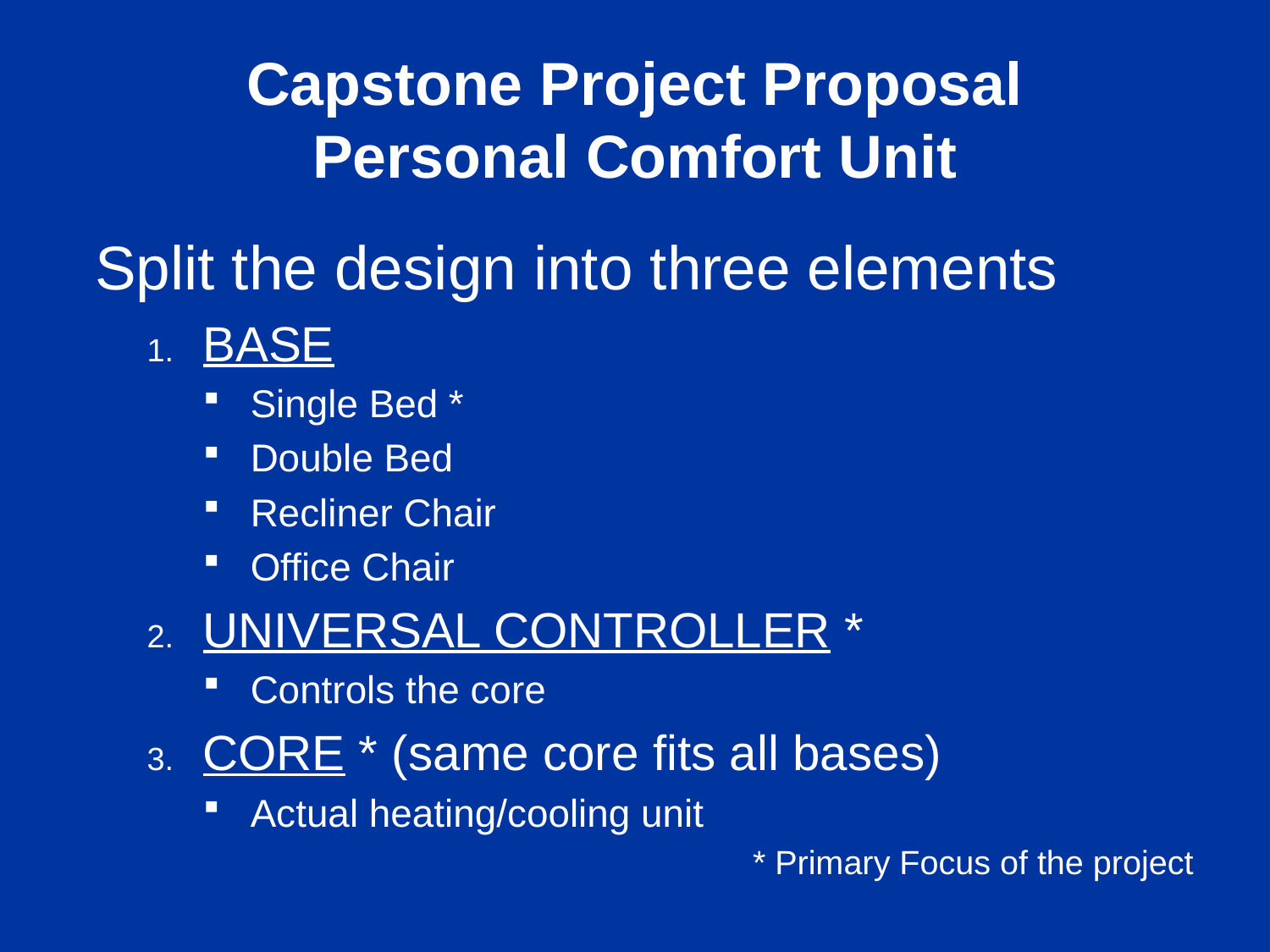

# Capstone Project Proposal Personal Comfort Unit
Split the design into three elements
BASE
Single Bed *
Double Bed
Recliner Chair
Office Chair
UNIVERSAL CONTROLLER *
Controls the core
CORE * (same core fits all bases)
Actual heating/cooling unit
* Primary Focus of the project